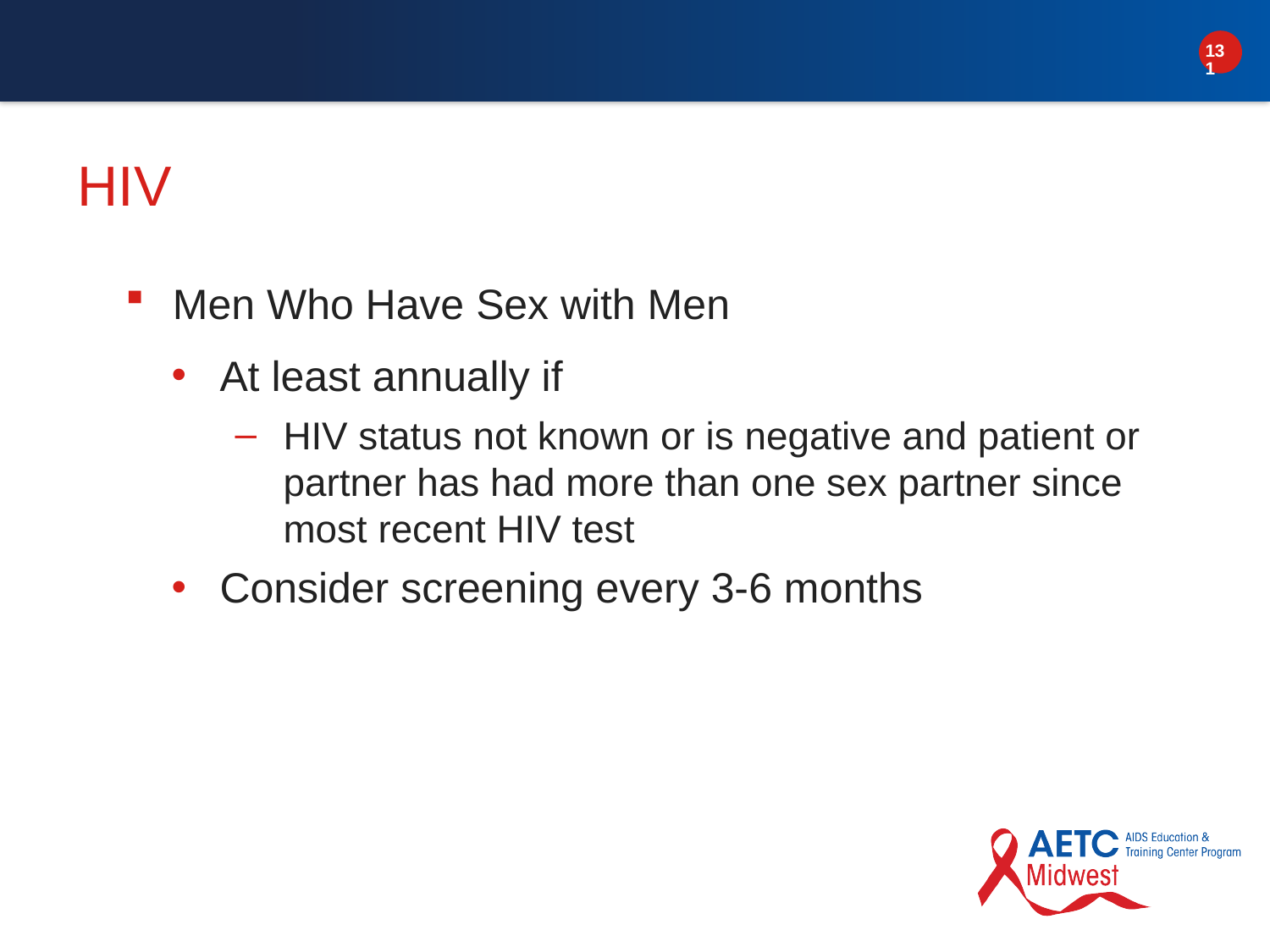

# HIV
Men Who Have Sex with Men
At least annually if
HIV status not known or is negative and patient or partner has had more than one sex partner since most recent HIV test
Consider screening every 3-6 months